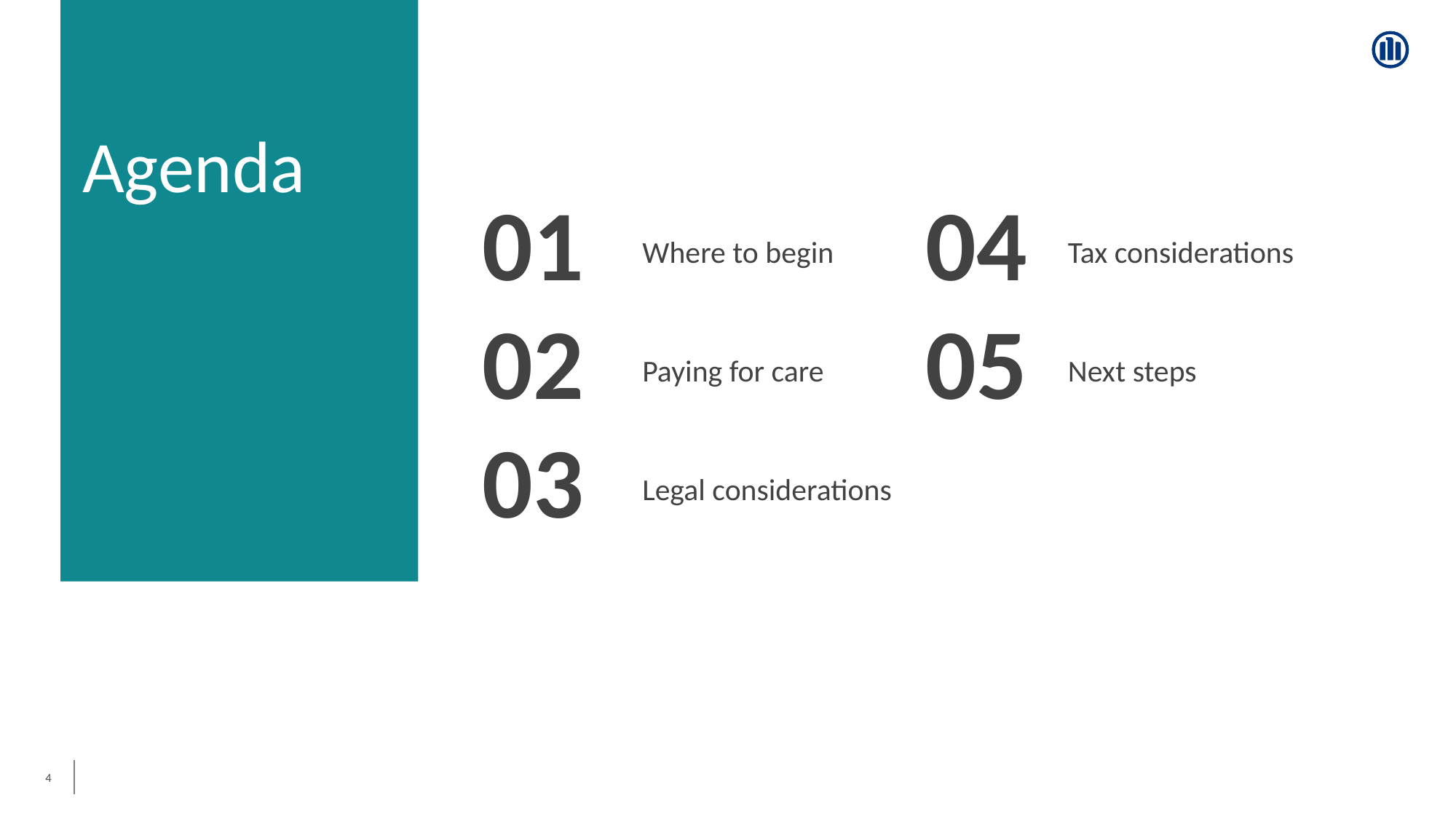

Agenda
| 01 | Where to begin | 04 | Tax considerations |
| --- | --- | --- | --- |
| 02 | Paying for care | 05 | Next steps |
| 03 | Legal considerations |  |  |
|  |  |  |  |
4